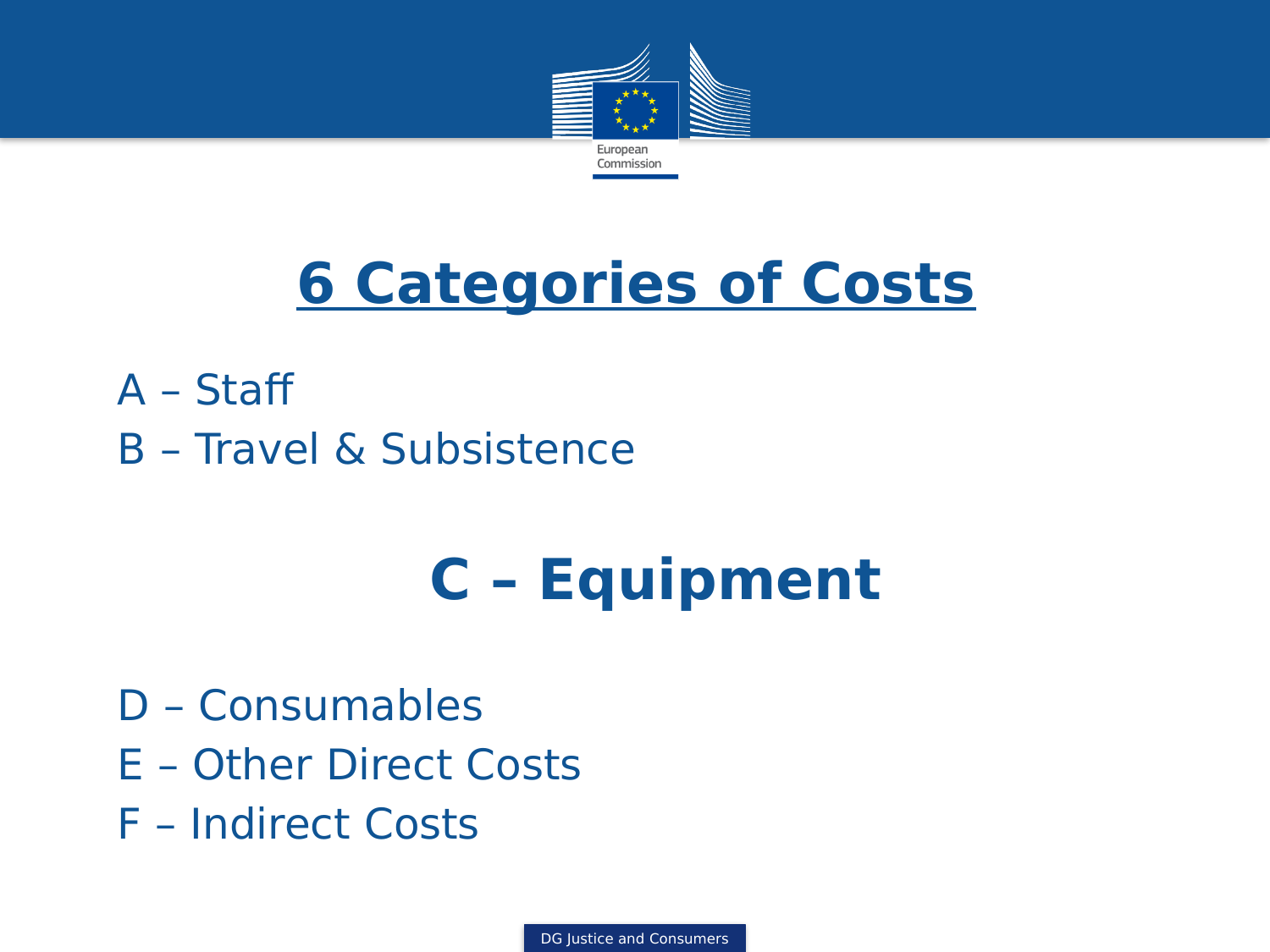

# 6 Categories of Costs
A – Staff
B – Travel & Subsistence

C – Equipment

D – Consumables
E – Other Direct Costs
F – Indirect Costs